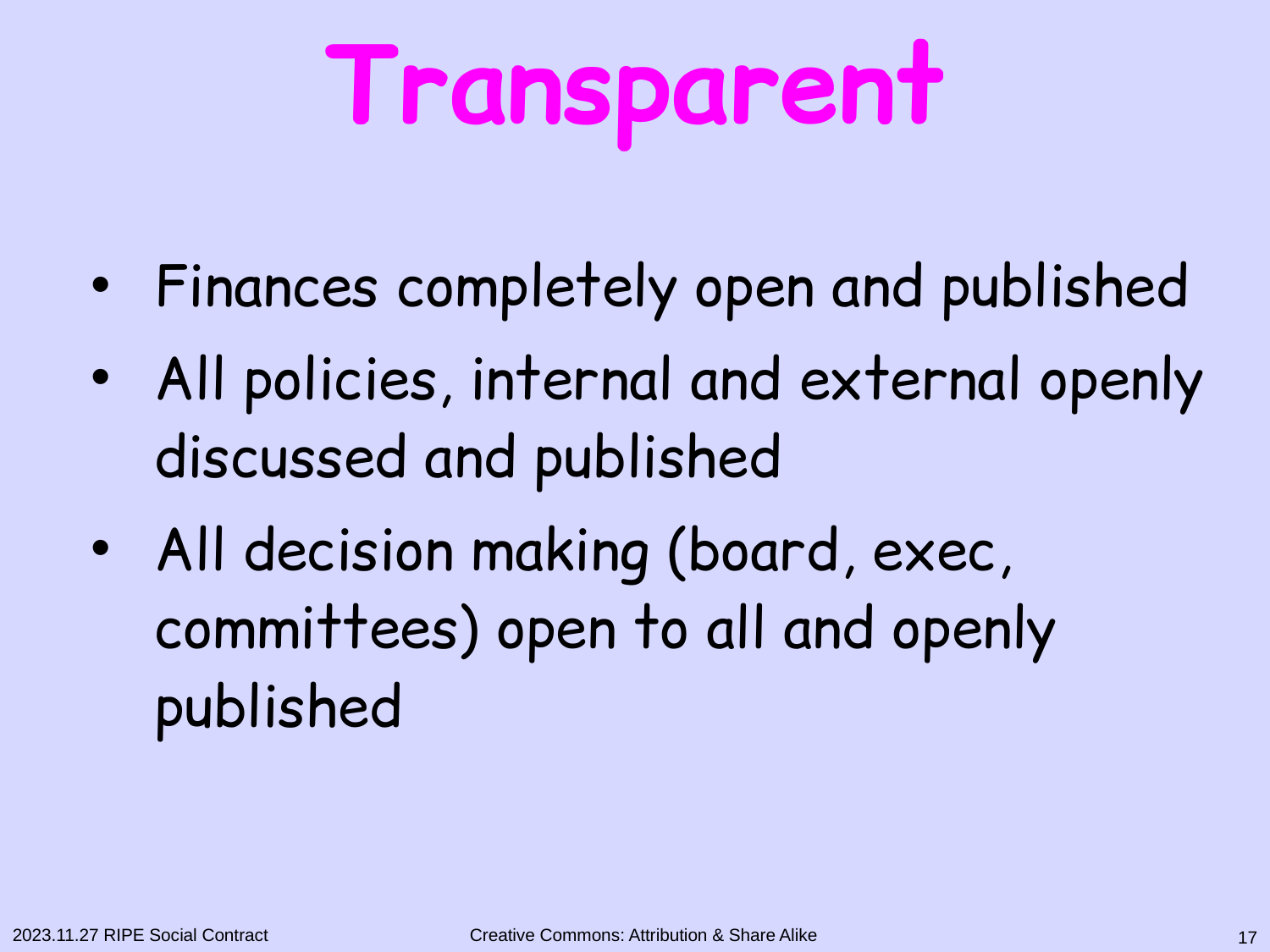

# Transparent
Finances completely open and published
All policies, internal and external openly discussed and published
All decision making (board, exec, committees) open to all and openly published
17
2023.11.27 RIPE Social Contract
Creative Commons: Attribution & Share Alike